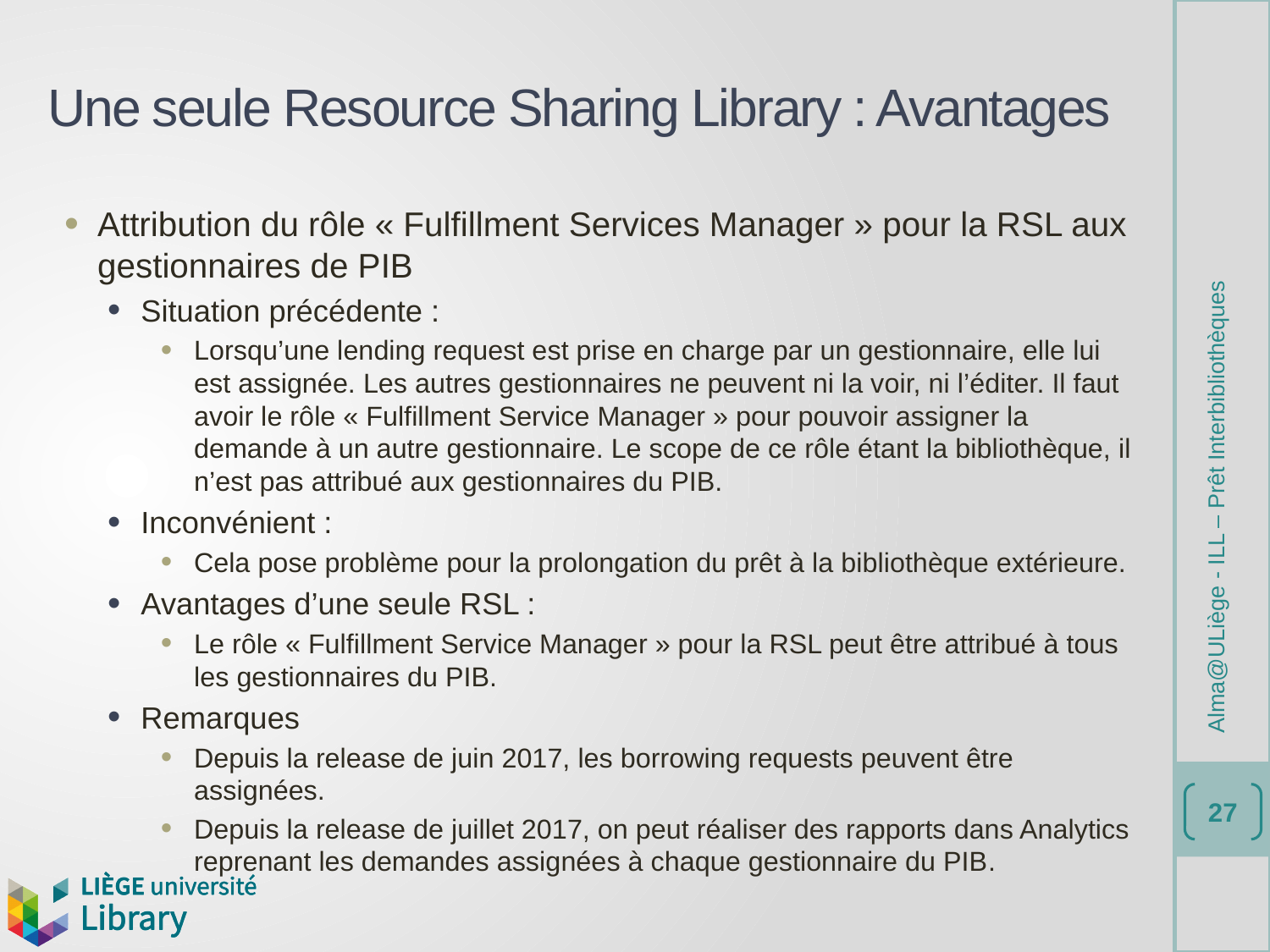

# Une seule Resource Sharing Library : Avantages
Attribution du rôle « Fulfillment Services Manager » pour la RSL aux gestionnaires de PIB
Situation précédente :
Lorsqu’une lending request est prise en charge par un gestionnaire, elle lui est assignée. Les autres gestionnaires ne peuvent ni la voir, ni l’éditer. Il faut avoir le rôle « Fulfillment Service Manager » pour pouvoir assigner la demande à un autre gestionnaire. Le scope de ce rôle étant la bibliothèque, il n’est pas attribué aux gestionnaires du PIB.
Inconvénient :
Cela pose problème pour la prolongation du prêt à la bibliothèque extérieure.
Avantages d’une seule RSL :
Le rôle « Fulfillment Service Manager » pour la RSL peut être attribué à tous les gestionnaires du PIB.
Remarques
Depuis la release de juin 2017, les borrowing requests peuvent être assignées.
Depuis la release de juillet 2017, on peut réaliser des rapports dans Analytics reprenant les demandes assignées à chaque gestionnaire du PIB.

Alma@ULiège - ILL – Prêt Interbibliothèques
27